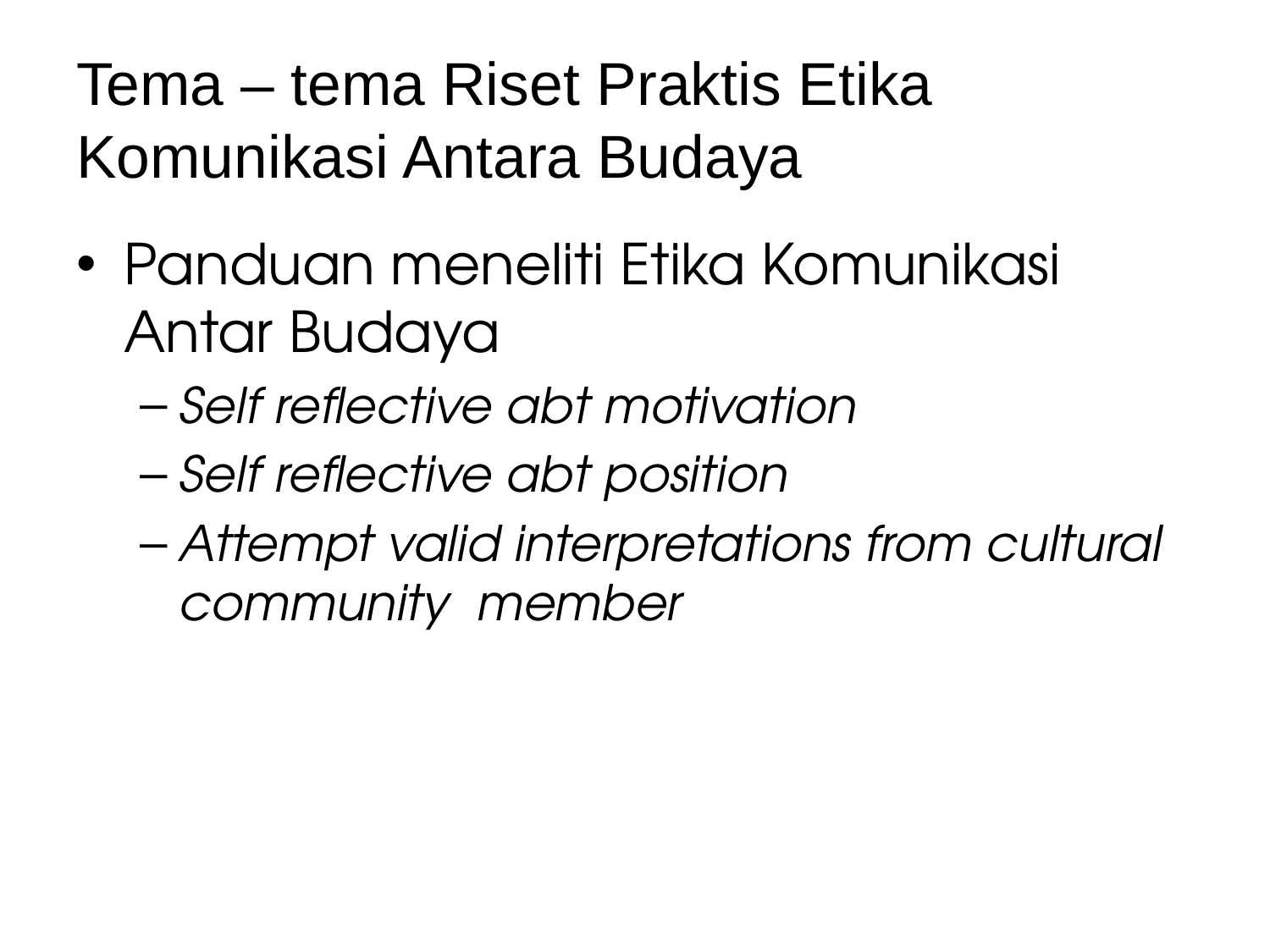

# Tema – tema Riset Praktis Etika Komunikasi Antara Budaya
Panduan meneliti Etika Komunikasi Antar Budaya
Self reflective abt motivation
Self reflective abt position
Attempt valid interpretations from cultural community  member